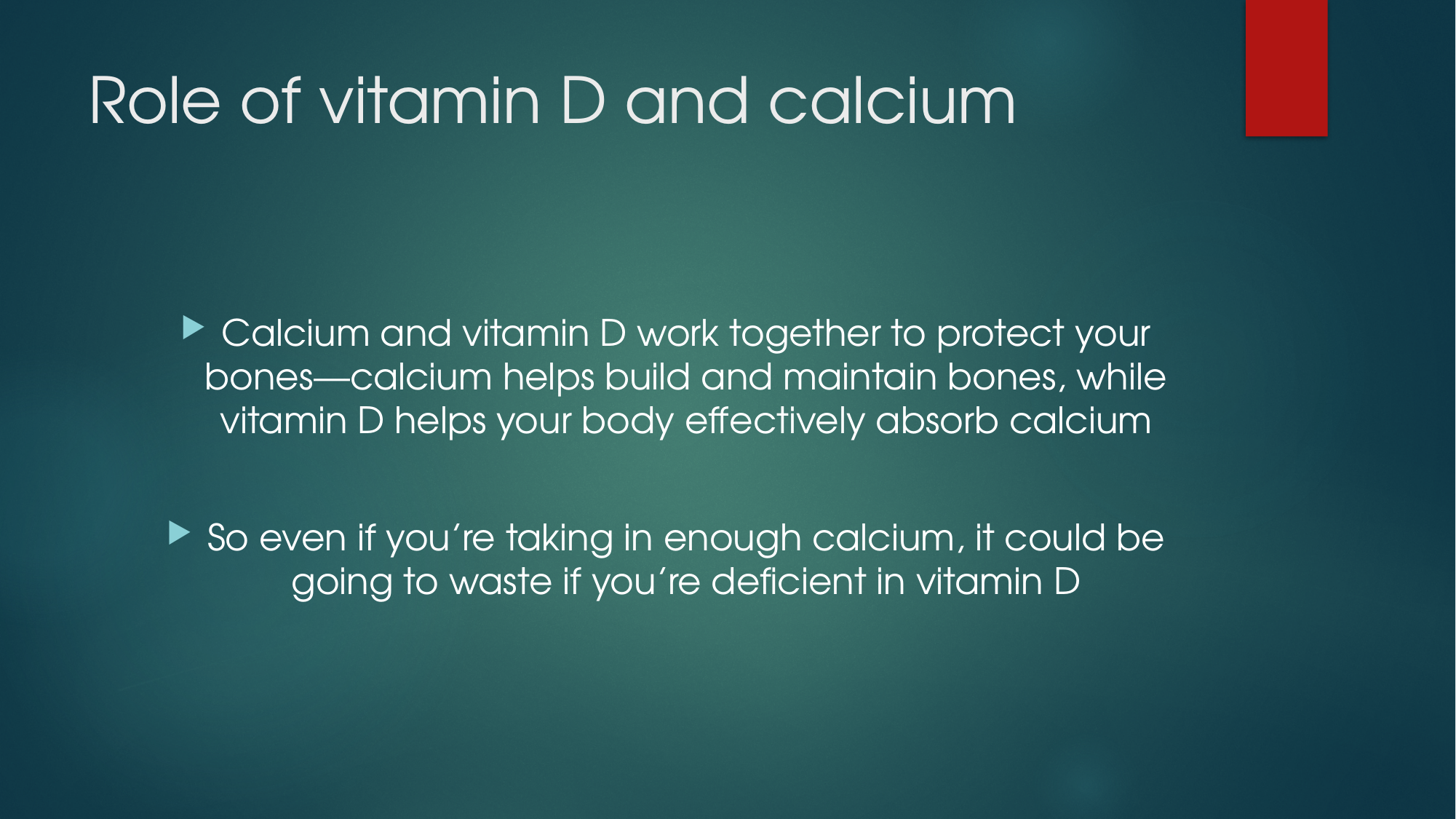

# Role of vitamin D and calcium

Calcium and vitamin D work together to protect your bones—calcium helps build and maintain bones, while vitamin D helps your body effectively absorb calcium

So even if you’re taking in enough calcium, it could be going to waste if you’re deficient in vitamin D